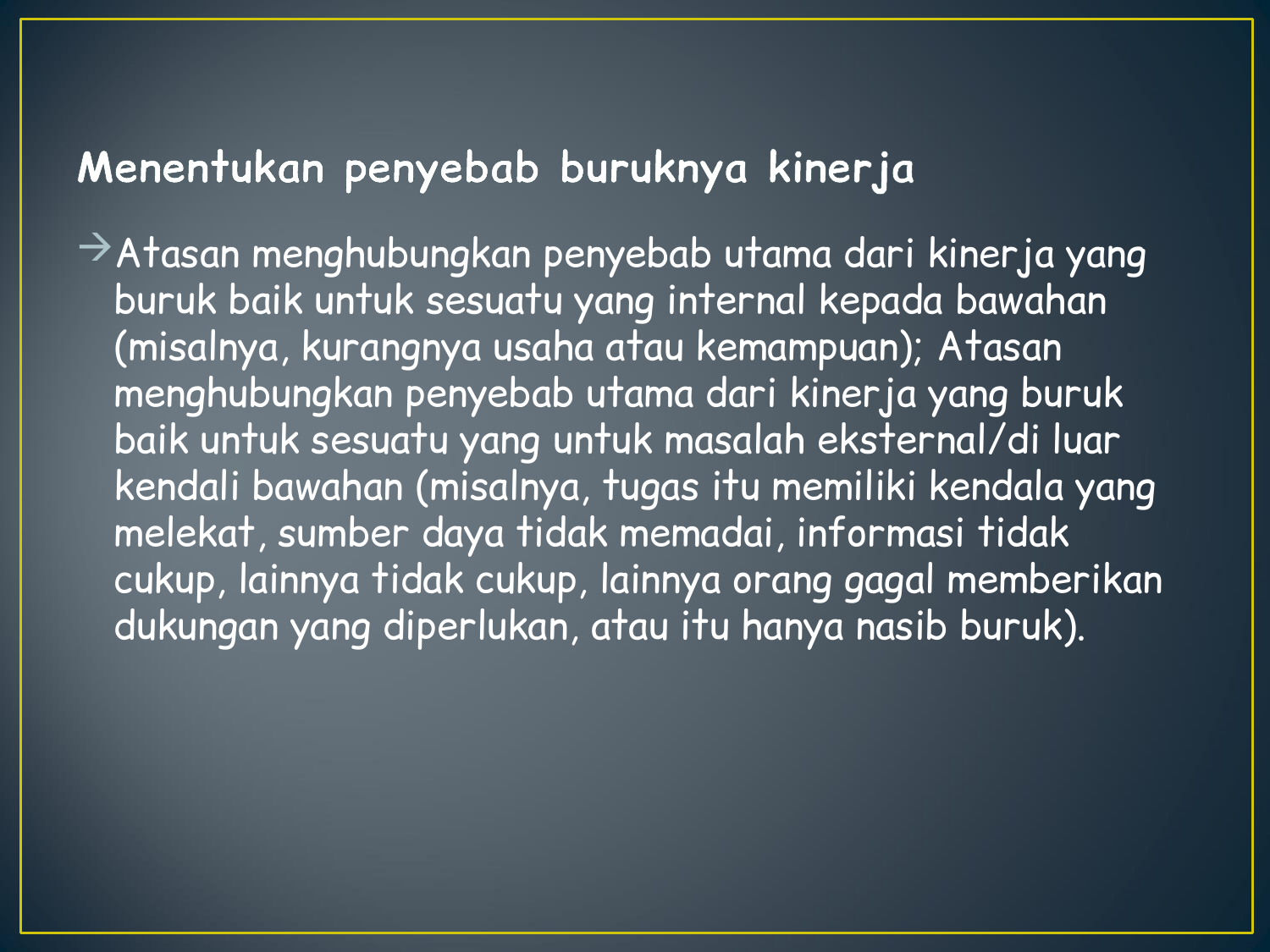

# Menentukan penyebab buruknya kinerja
Atasan menghubungkan penyebab utama dari kinerja yang buruk baik untuk sesuatu yang internal kepada bawahan (misalnya, kurangnya usaha atau kemampuan); Atasan menghubungkan penyebab utama dari kinerja yang buruk baik untuk sesuatu yang untuk masalah eksternal/di luar kendali bawahan (misalnya, tugas itu memiliki kendala yang melekat, sumber daya tidak memadai, informasi tidak cukup, lainnya tidak cukup, lainnya orang gagal memberikan dukungan yang diperlukan, atau itu hanya nasib buruk).